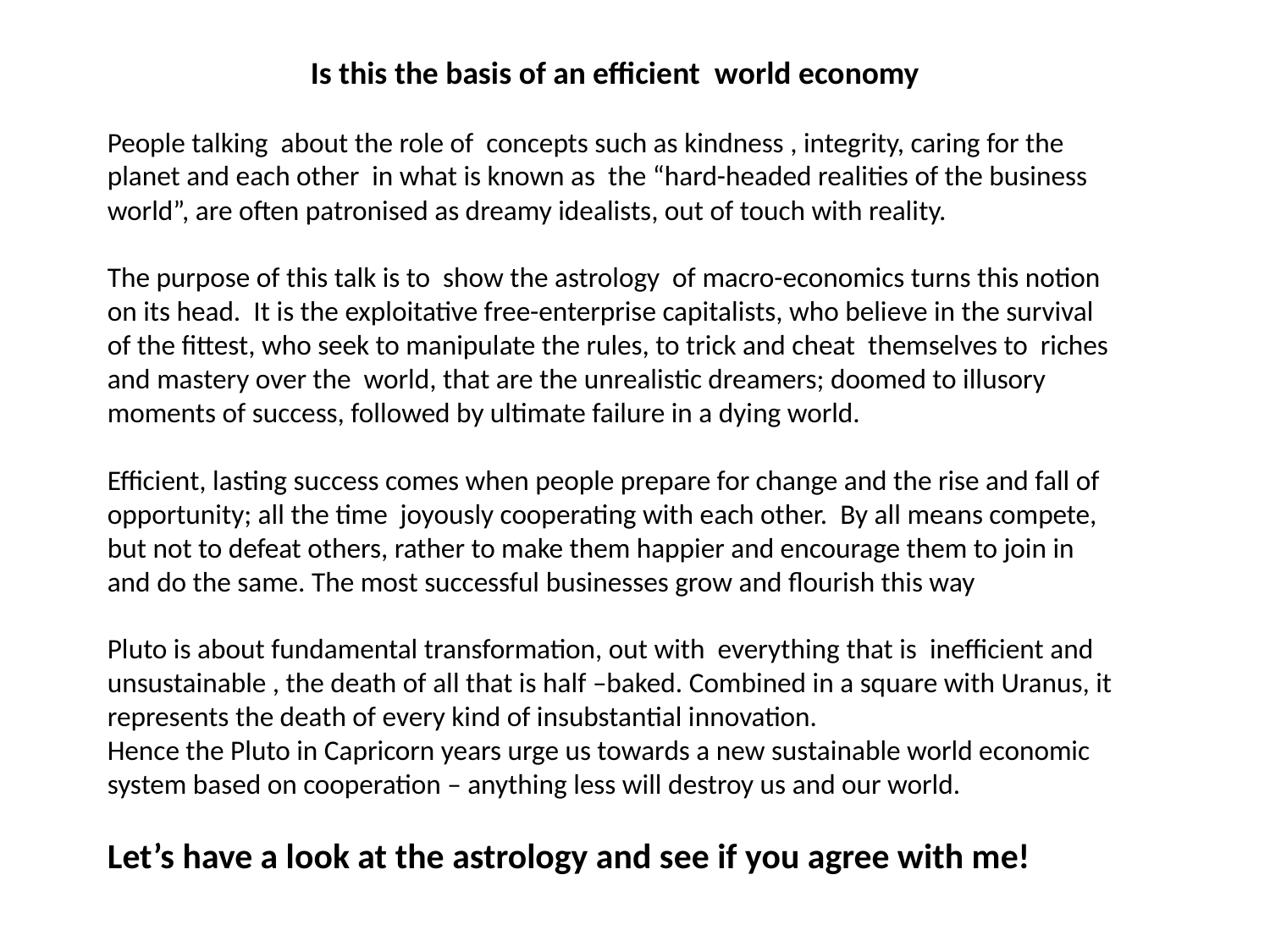

Is this the basis of an efficient  world economy

People talking  about the role of  concepts such as kindness , integrity, caring for the planet and each other  in what is known as  the “hard-headed realities of the business world”, are often patronised as dreamy idealists, out of touch with reality.

The purpose of this talk is to  show the astrology  of macro-economics turns this notion on its head.  It is the exploitative free-enterprise capitalists, who believe in the survival of the fittest, who seek to manipulate the rules, to trick and cheat  themselves to  riches and mastery over the  world, that are the unrealistic dreamers; doomed to illusory moments of success, followed by ultimate failure in a dying world.

Efficient, lasting success comes when people prepare for change and the rise and fall of opportunity; all the time  joyously cooperating with each other.  By all means compete, but not to defeat others, rather to make them happier and encourage them to join in and do the same. The most successful businesses grow and flourish this way

Pluto is about fundamental transformation, out with  everything that is  inefficient and unsustainable , the death of all that is half –baked. Combined in a square with Uranus, it represents the death of every kind of insubstantial innovation.
Hence the Pluto in Capricorn years urge us towards a new sustainable world economic system based on cooperation – anything less will destroy us and our world.

Let’s have a look at the astrology and see if you agree with me!